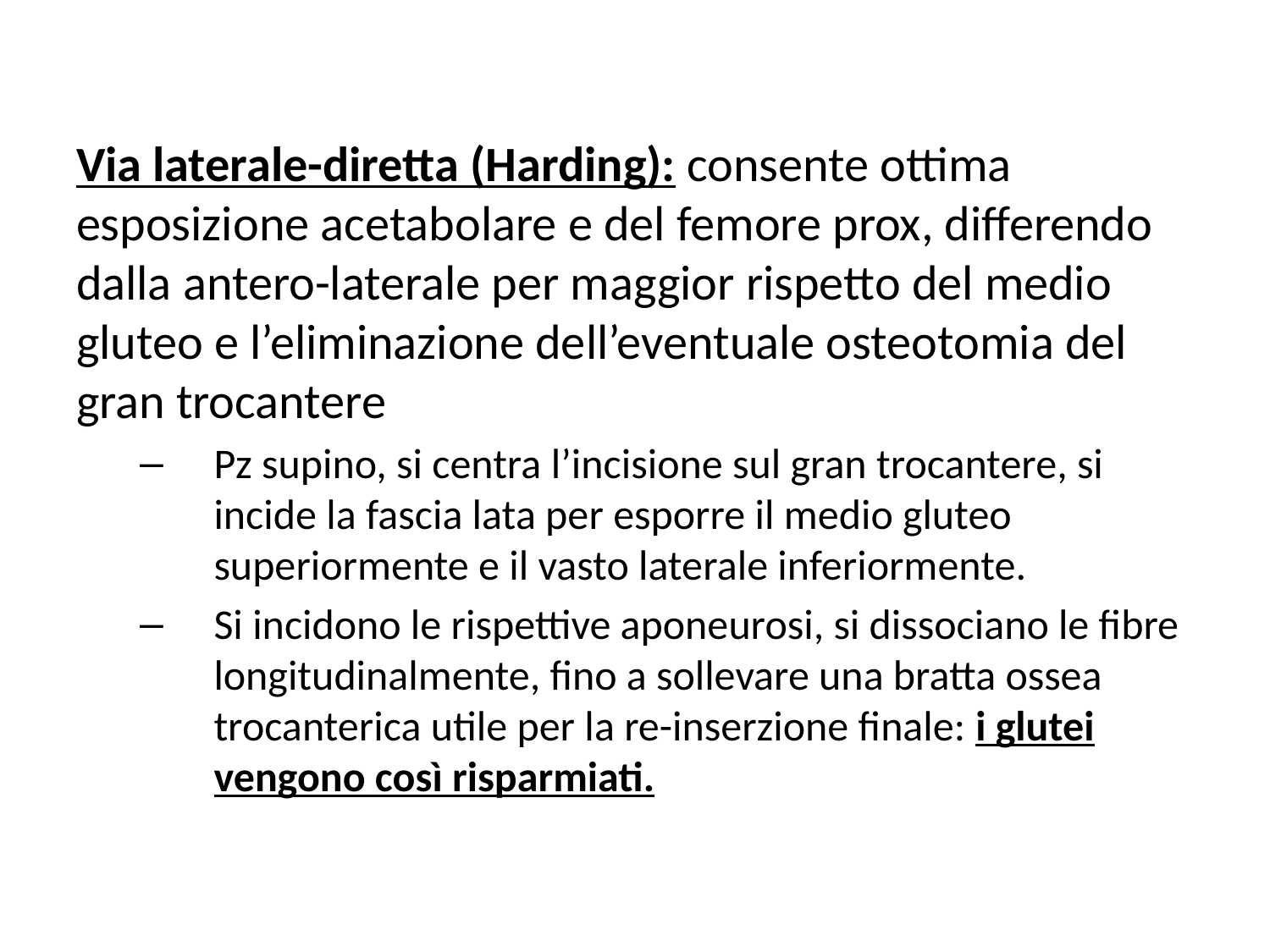

Via laterale-diretta (Harding): consente ottima esposizione acetabolare e del femore prox, differendo dalla antero-laterale per maggior rispetto del medio gluteo e l’eliminazione dell’eventuale osteotomia del gran trocantere
Pz supino, si centra l’incisione sul gran trocantere, si incide la fascia lata per esporre il medio gluteo superiormente e il vasto laterale inferiormente.
Si incidono le rispettive aponeurosi, si dissociano le fibre longitudinalmente, fino a sollevare una bratta ossea trocanterica utile per la re-inserzione finale: i glutei vengono così risparmiati.